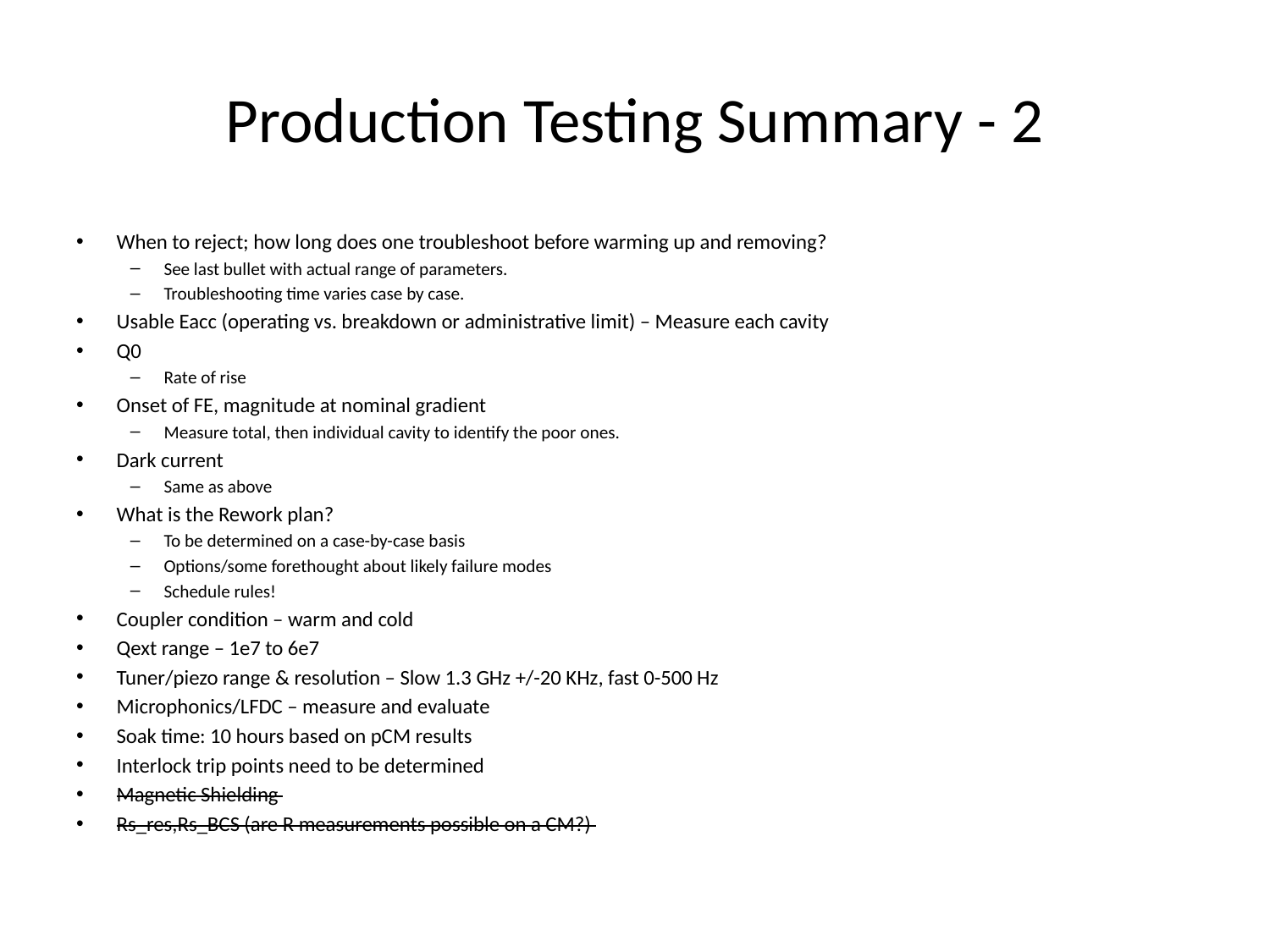

# Production Testing Summary - 2
When to reject; how long does one troubleshoot before warming up and removing?
See last bullet with actual range of parameters.
Troubleshooting time varies case by case.
Usable Eacc (operating vs. breakdown or administrative limit) – Measure each cavity
Q0
Rate of rise
Onset of FE, magnitude at nominal gradient
Measure total, then individual cavity to identify the poor ones.
Dark current
Same as above
What is the Rework plan?
To be determined on a case-by-case basis
Options/some forethought about likely failure modes
Schedule rules!
Coupler condition – warm and cold
Qext range – 1e7 to 6e7
Tuner/piezo range & resolution – Slow 1.3 GHz +/-20 KHz, fast 0-500 Hz
Microphonics/LFDC – measure and evaluate
Soak time: 10 hours based on pCM results
Interlock trip points need to be determined
Magnetic Shielding
Rs_res,Rs_BCS (are R measurements possible on a CM?)